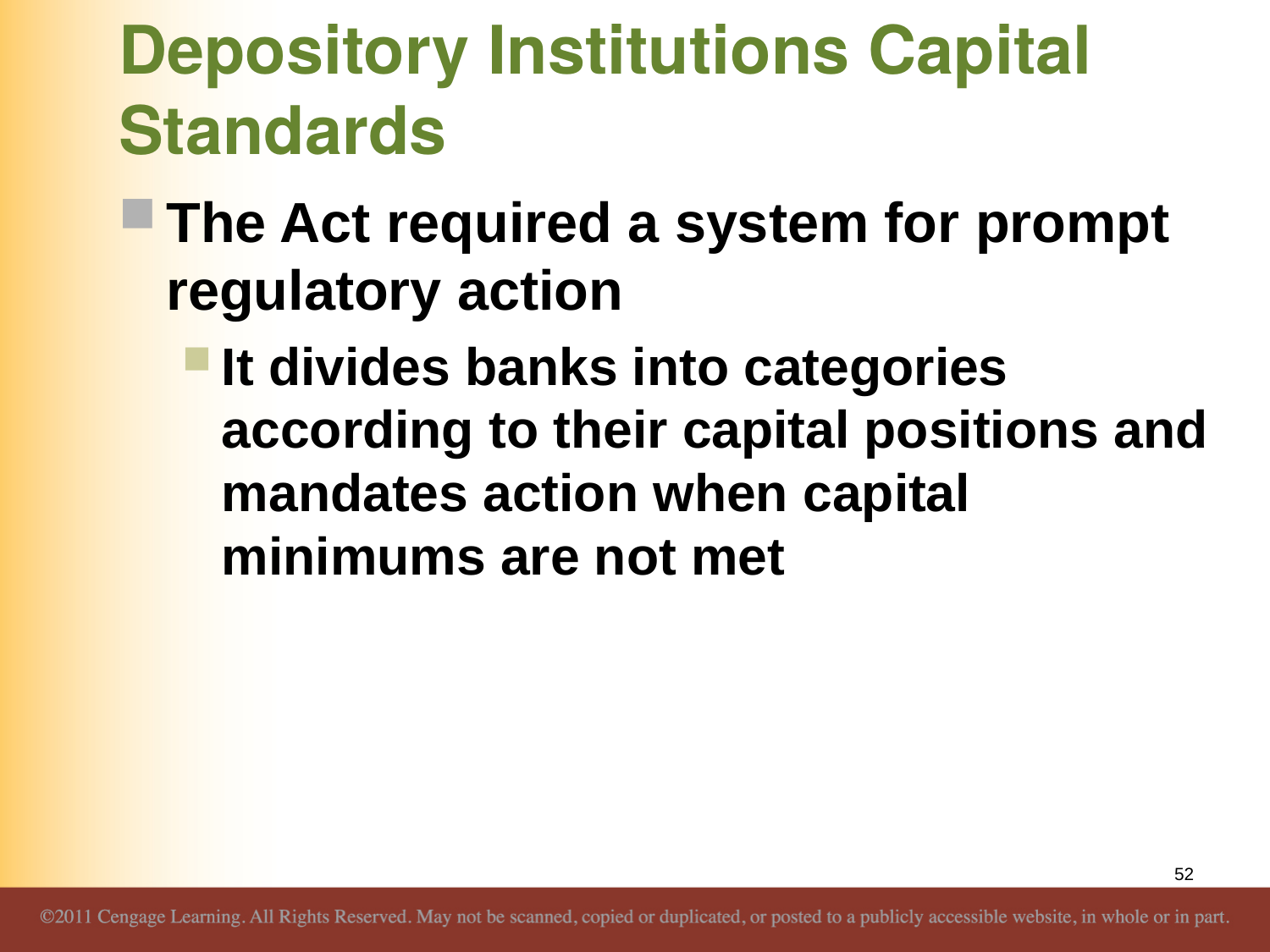

# Depository Institutions Capital Standards
The Act required a system for prompt regulatory action
It divides banks into categories according to their capital positions and mandates action when capital minimums are not met

52